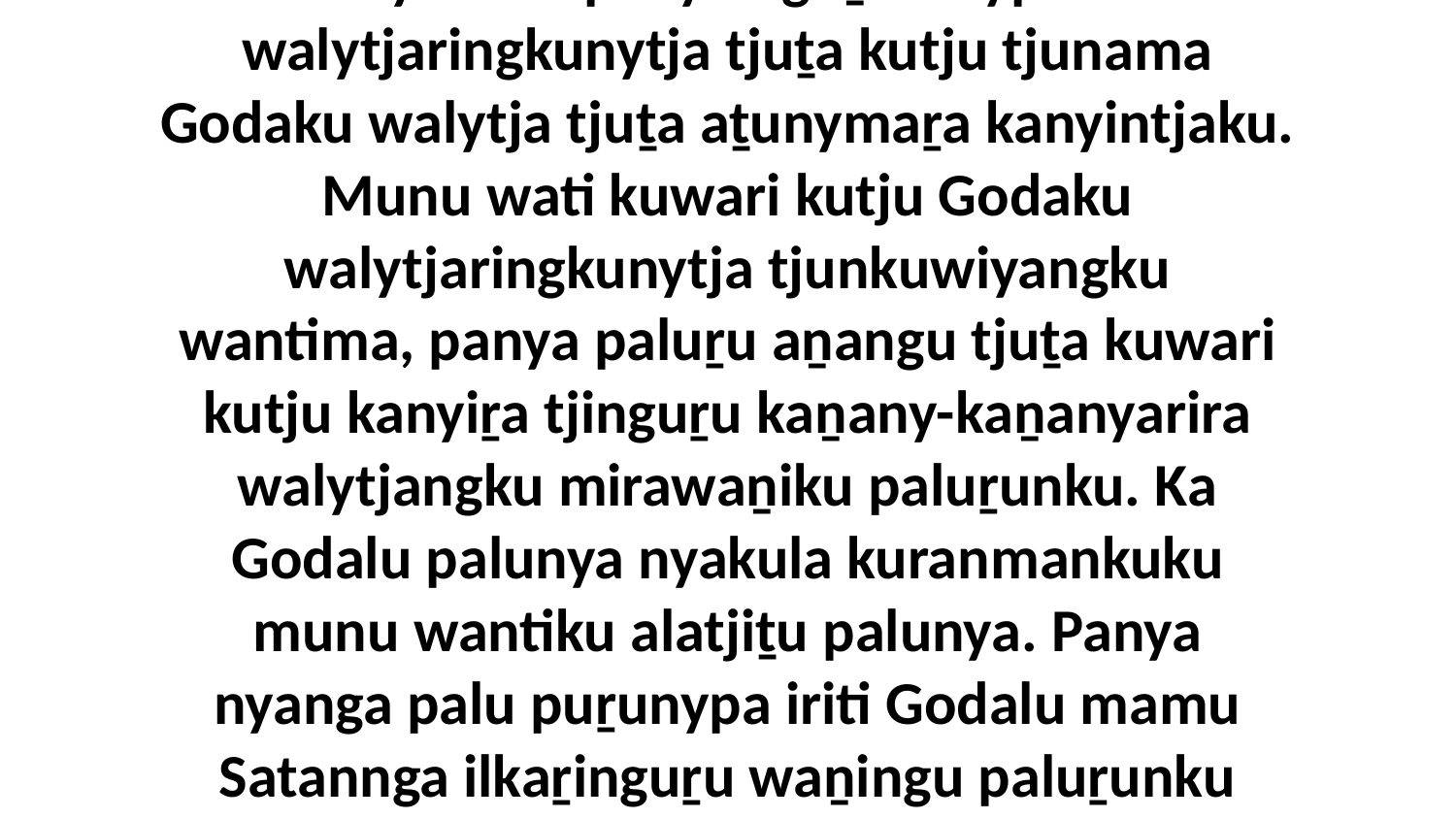

6 Palu utiya wati panya ngaṉmanypa Godaku walytjaringkunytja tjuṯa kutju tjunama Godaku walytja tjuṯa aṯunymaṟa kanyintjaku. Munu wati kuwari kutju Godaku walytjaringkunytja tjunkuwiyangku wantima, panya paluṟu aṉangu tjuṯa kuwari kutju kanyiṟa tjinguṟu kaṉany-kaṉanyarira walytjangku mirawaṉiku paluṟunku. Ka Godalu palunya nyakula kuranmankuku munu wantiku alatjiṯu palunya. Panya nyanga palu puṟunypa iriti Godalu mamu Satannga ilkaṟinguṟu waṉingu paluṟunku ngaṟala kaṉany-kaṉanytju mirawaṉinyangka.